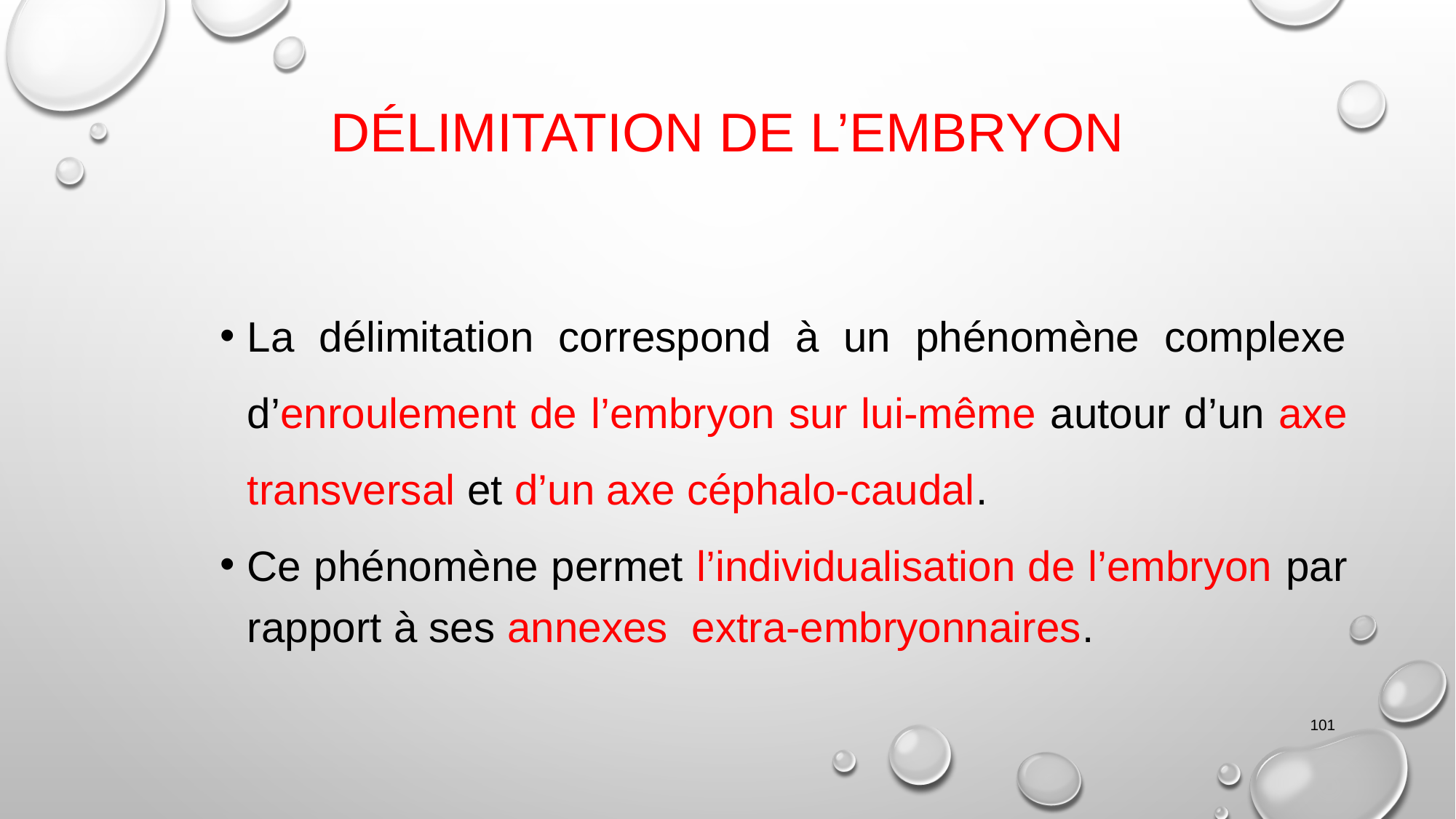

# Délimitation de l’embryon
La délimitation correspond à un phénomène complexe d’enroulement de l’embryon sur lui-même autour d’un axe transversal et d’un axe céphalo-caudal.
Ce phénomène permet l’individualisation de l’embryon par rapport à ses annexes  extra-embryonnaires.

101